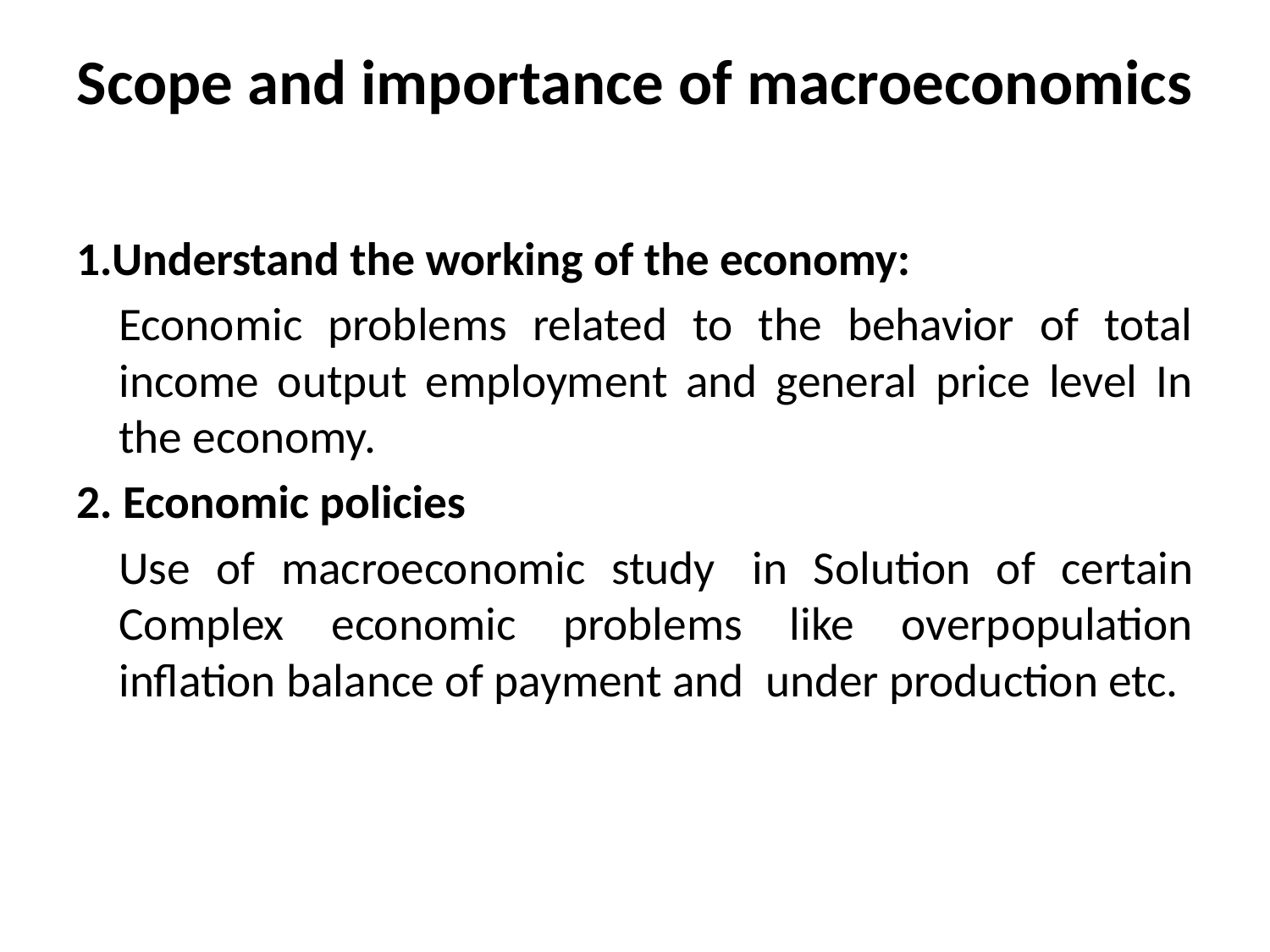

# Scope and importance of macroeconomics
1.Understand the working of the economy:
	Economic problems related to the behavior of total income output employment and general price level In the economy.
2. Economic policies
	Use of macroeconomic study  in Solution of certain Complex economic problems like overpopulation inflation balance of payment and  under production etc.